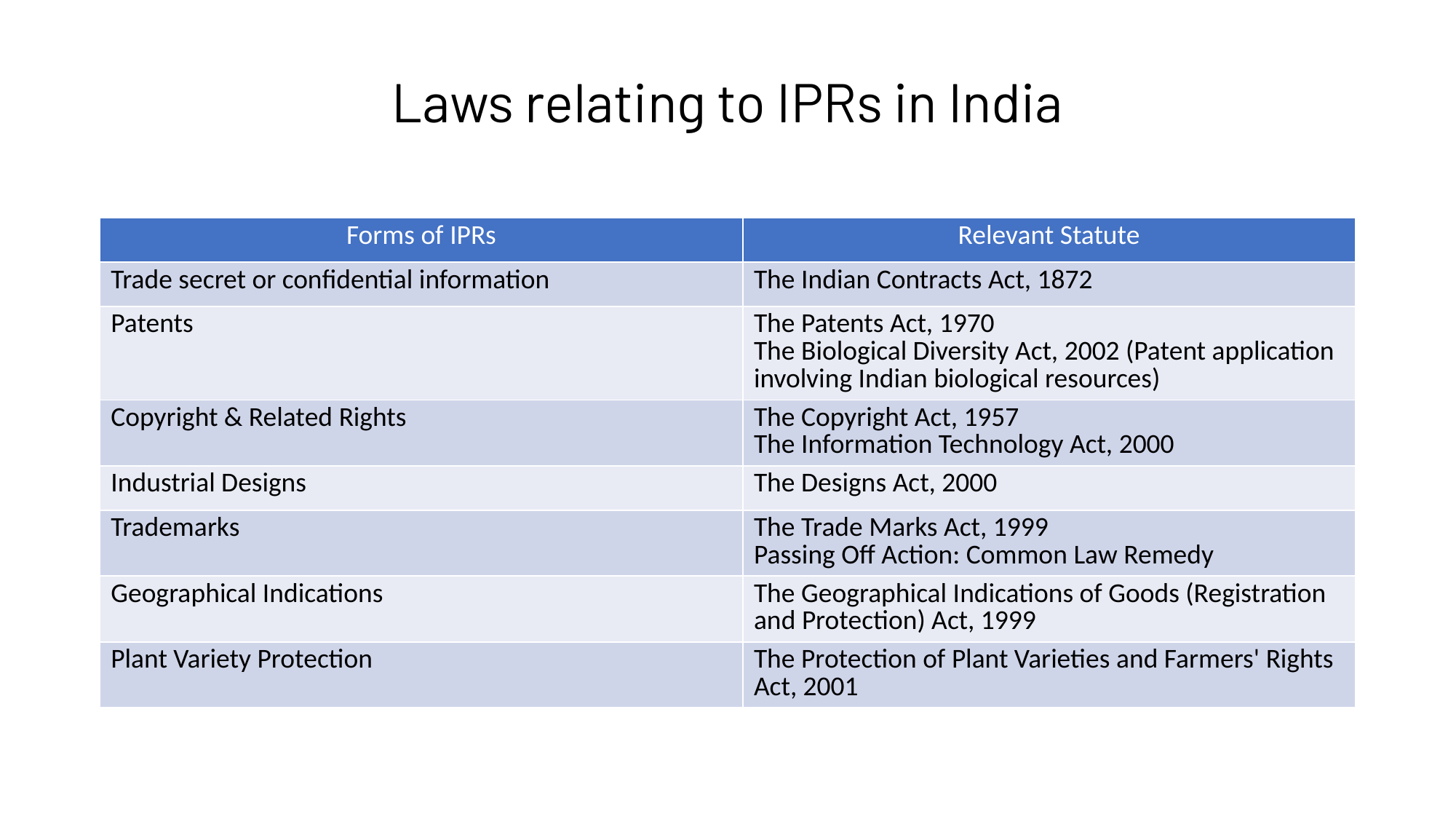

# Laws relating to IPRs in India
| Forms of IPRs | Relevant Statute |
| --- | --- |
| Trade secret or confidential information | The Indian Contracts Act, 1872 |
| Patents | The Patents Act, 1970 The Biological Diversity Act, 2002 (Patent application involving Indian biological resources) |
| Copyright & Related Rights | The Copyright Act, 1957 The Information Technology Act, 2000 |
| Industrial Designs | The Designs Act, 2000 |
| Trademarks | The Trade Marks Act, 1999 Passing Off Action: Common Law Remedy |
| Geographical Indications | The Geographical Indications of Goods (Registration and Protection) Act, 1999 |
| Plant Variety Protection | The Protection of Plant Varieties and Farmers' Rights Act, 2001 |